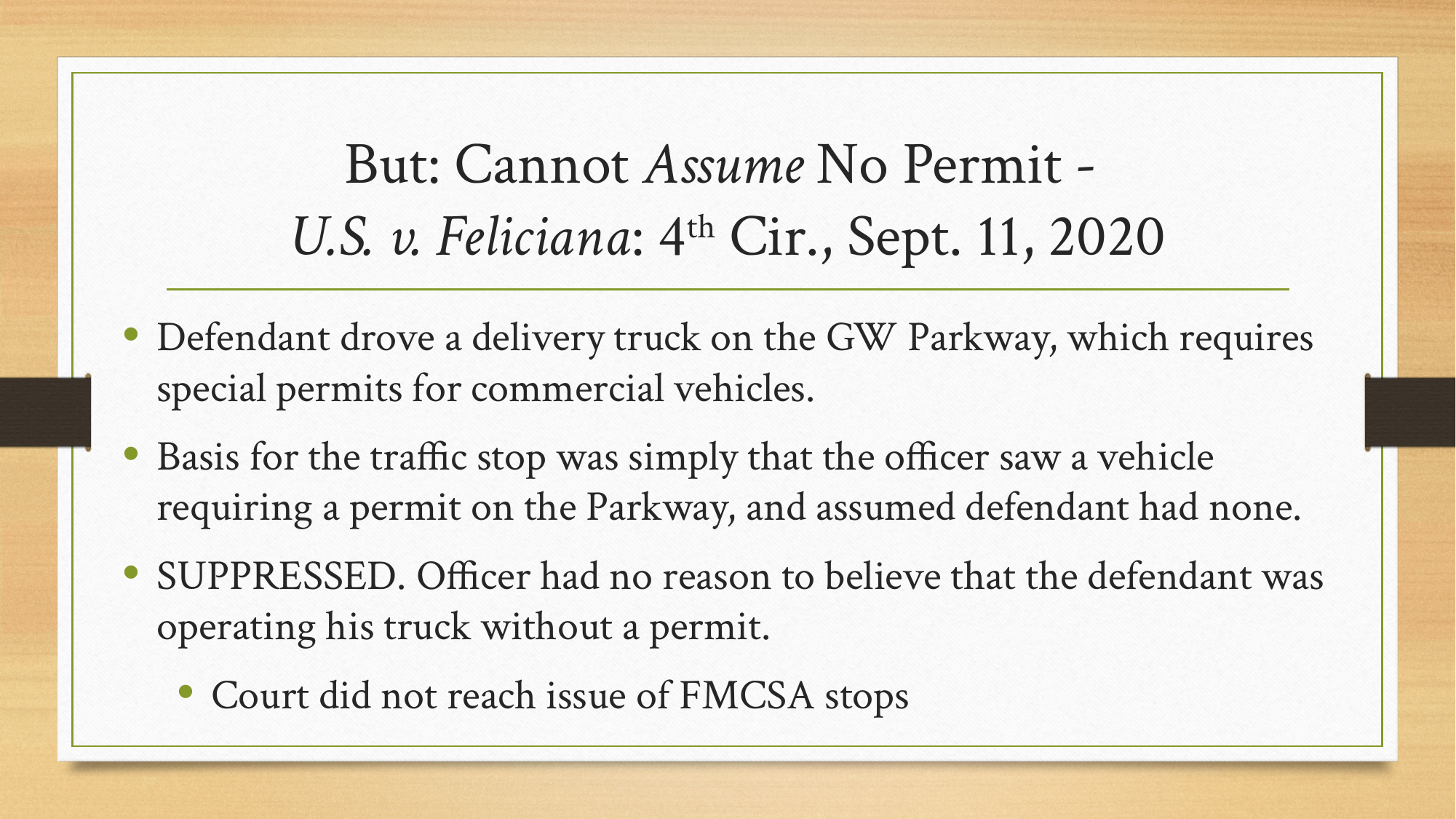

# But: Cannot Assume No Permit - U.S. v. Feliciana: 4th Cir., Sept. 11, 2020
Defendant drove a delivery truck on the GW Parkway, which requires special permits for commercial vehicles.
Basis for the traffic stop was simply that the officer saw a vehicle requiring a permit on the Parkway, and assumed defendant had none.
SUPPRESSED. Officer had no reason to believe that the defendant was operating his truck without a permit.
Court did not reach issue of FMCSA stops